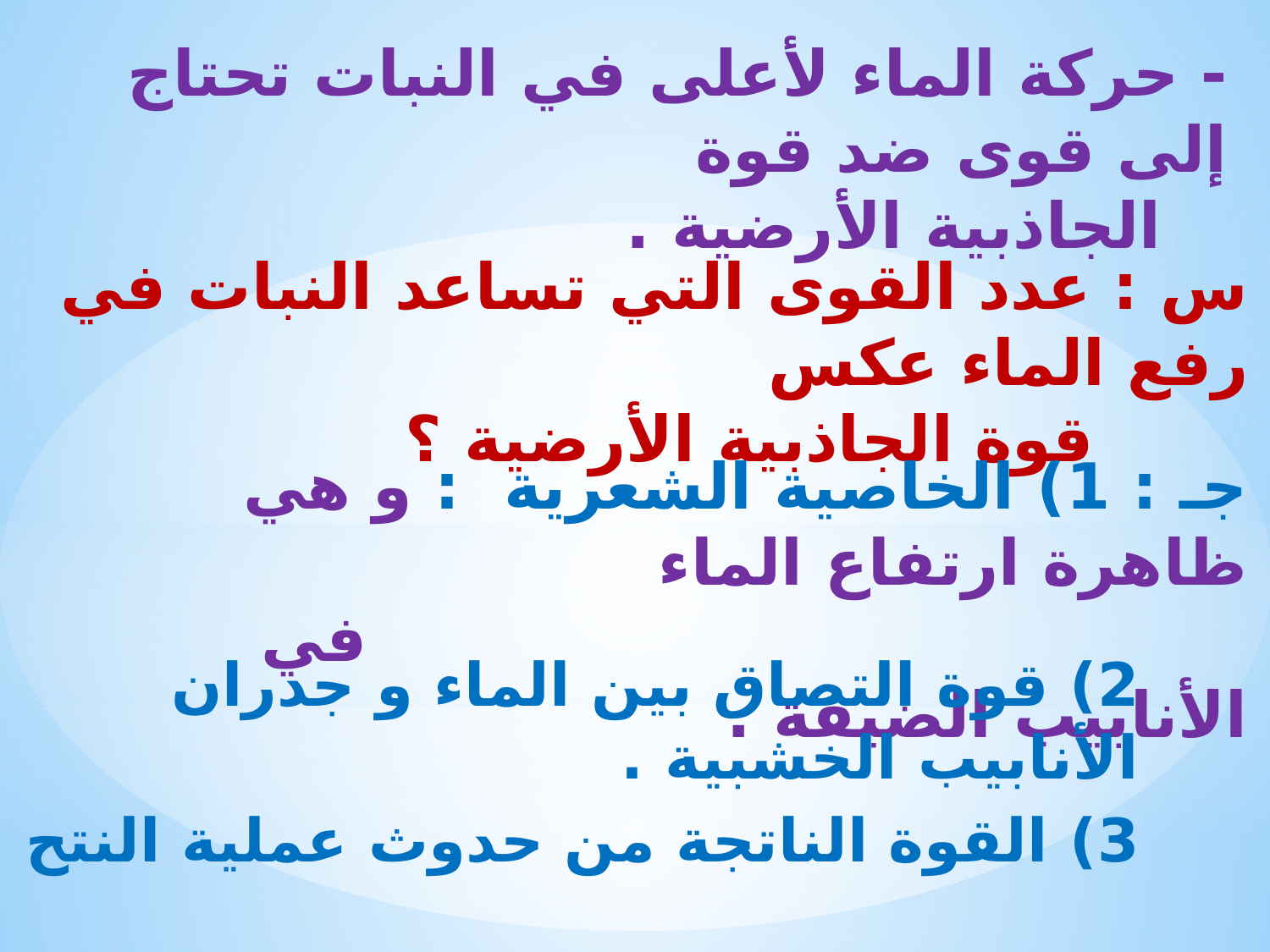

- حركة الماء لأعلى في النبات تحتاج إلى قوى ضد قوة
   الجاذبية الأرضية .
س : عدد القوى التي تساعد النبات في رفع الماء عكس
       قوة الجاذبية الأرضية ؟
جـ : 1) الخاصية الشعرية  : و هي ظاهرة ارتفاع الماء
                                        في الأنابيب الضيقة .
2) قوة التصاق بين الماء و جدران الأنابيب الخشبية .
3) القوة الناتجة من حدوث عملية النتح .